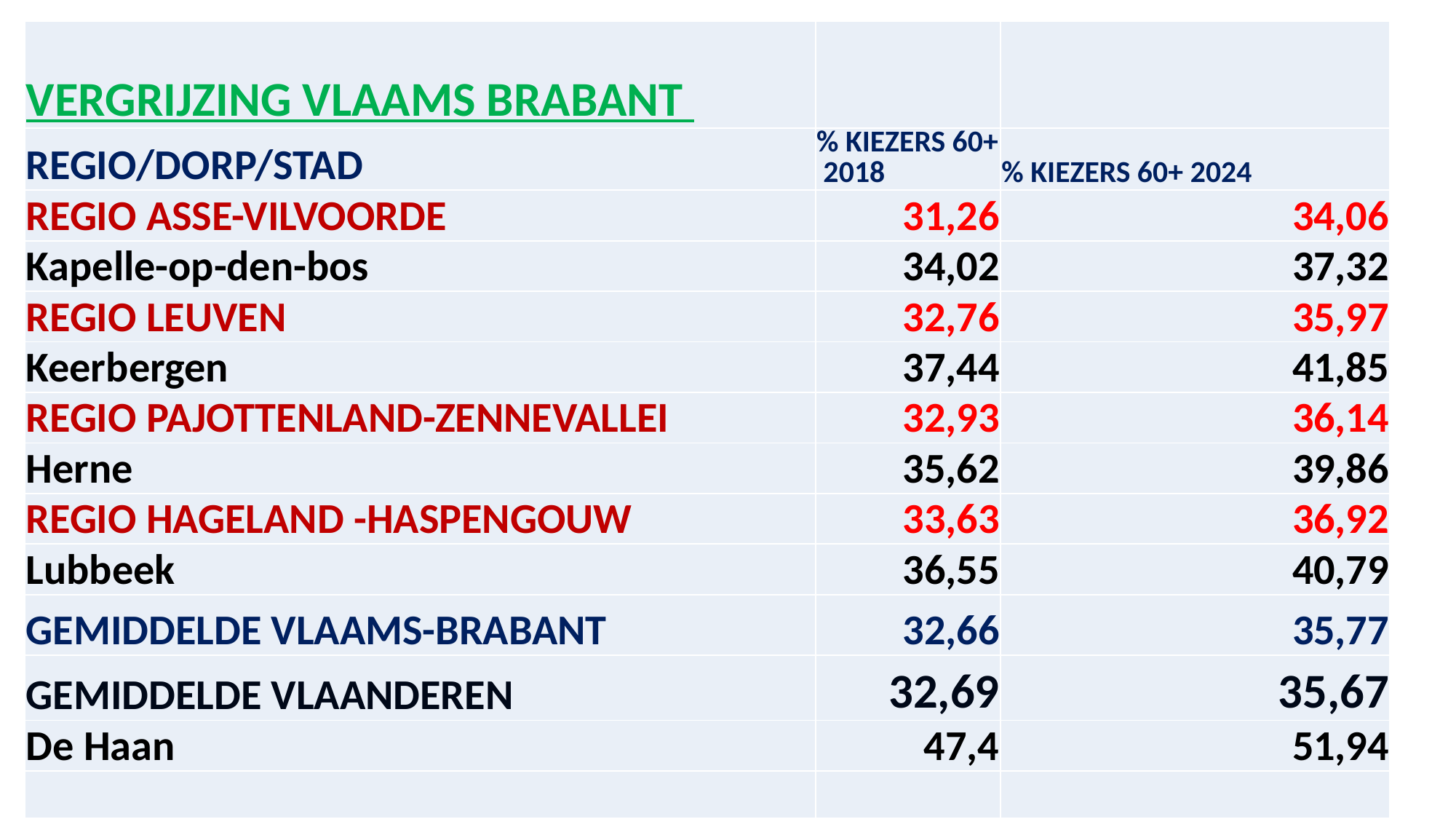

| VERGRIJZING VLAAMS BRABANT |  |  |
| --- | --- | --- |
| REGIO/DORP/STAD | % KIEZERS 60+ 2018 | % KIEZERS 60+ 2024 |
| REGIO ASSE-VILVOORDE | 31,26 | 34,06 |
| Kapelle-op-den-bos | 34,02 | 37,32 |
| REGIO LEUVEN | 32,76 | 35,97 |
| Keerbergen | 37,44 | 41,85 |
| REGIO PAJOTTENLAND-ZENNEVALLEI | 32,93 | 36,14 |
| Herne | 35,62 | 39,86 |
| REGIO HAGELAND -HASPENGOUW | 33,63 | 36,92 |
| Lubbeek | 36,55 | 40,79 |
| GEMIDDELDE VLAAMS-BRABANT | 32,66 | 35,77 |
| GEMIDDELDE VLAANDEREN | 32,69 | 35,67 |
| De Haan | 47,4 | 51,94 |
|  |  |  |